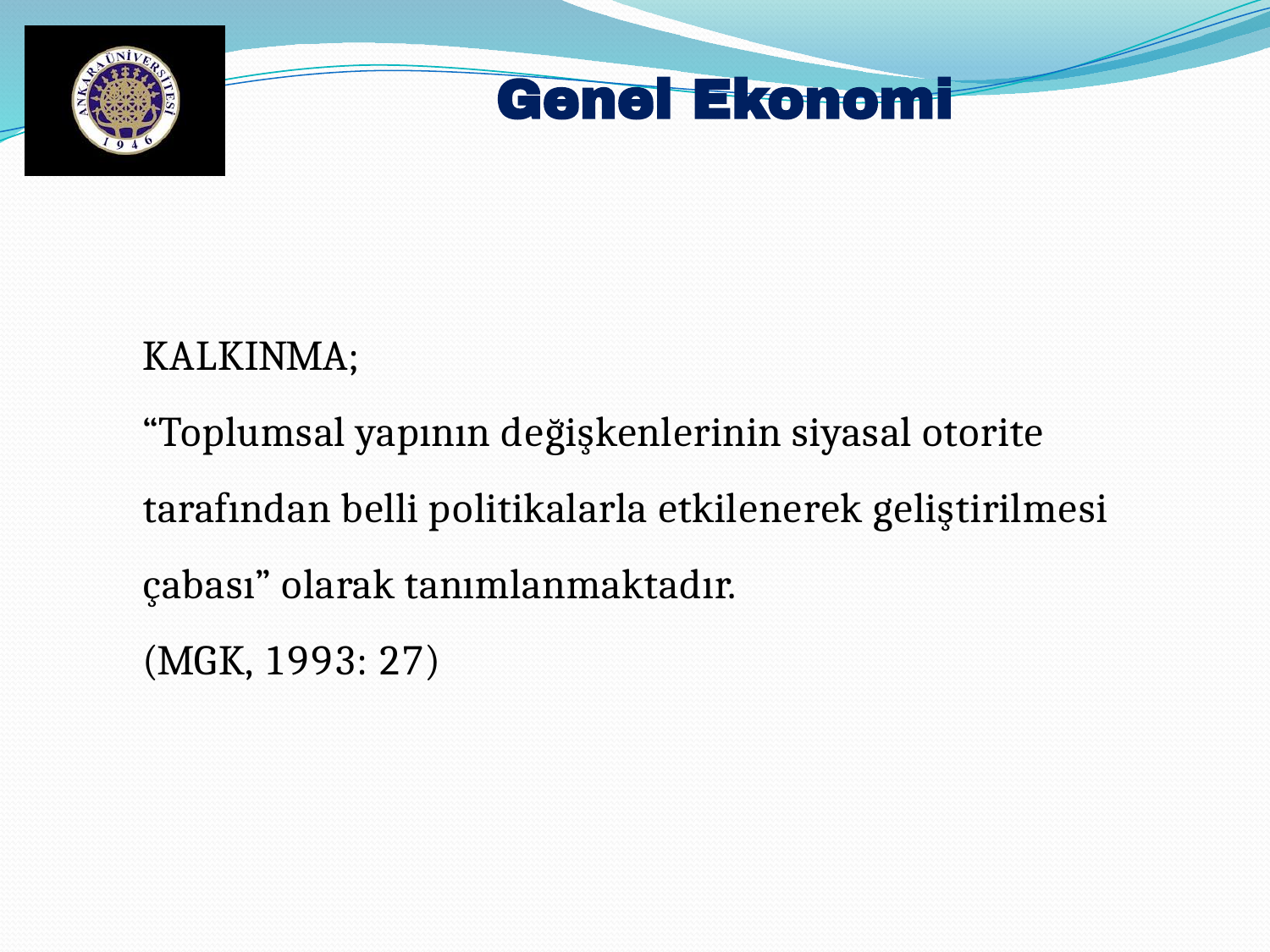

Genel Ekonomi
KALKINMA;
“Toplumsal yapının değişkenlerinin siyasal otorite tarafından belli politikalarla etkilenerek geliştirilmesi çabası” olarak tanımlanmaktadır.
(MGK, 1993: 27)